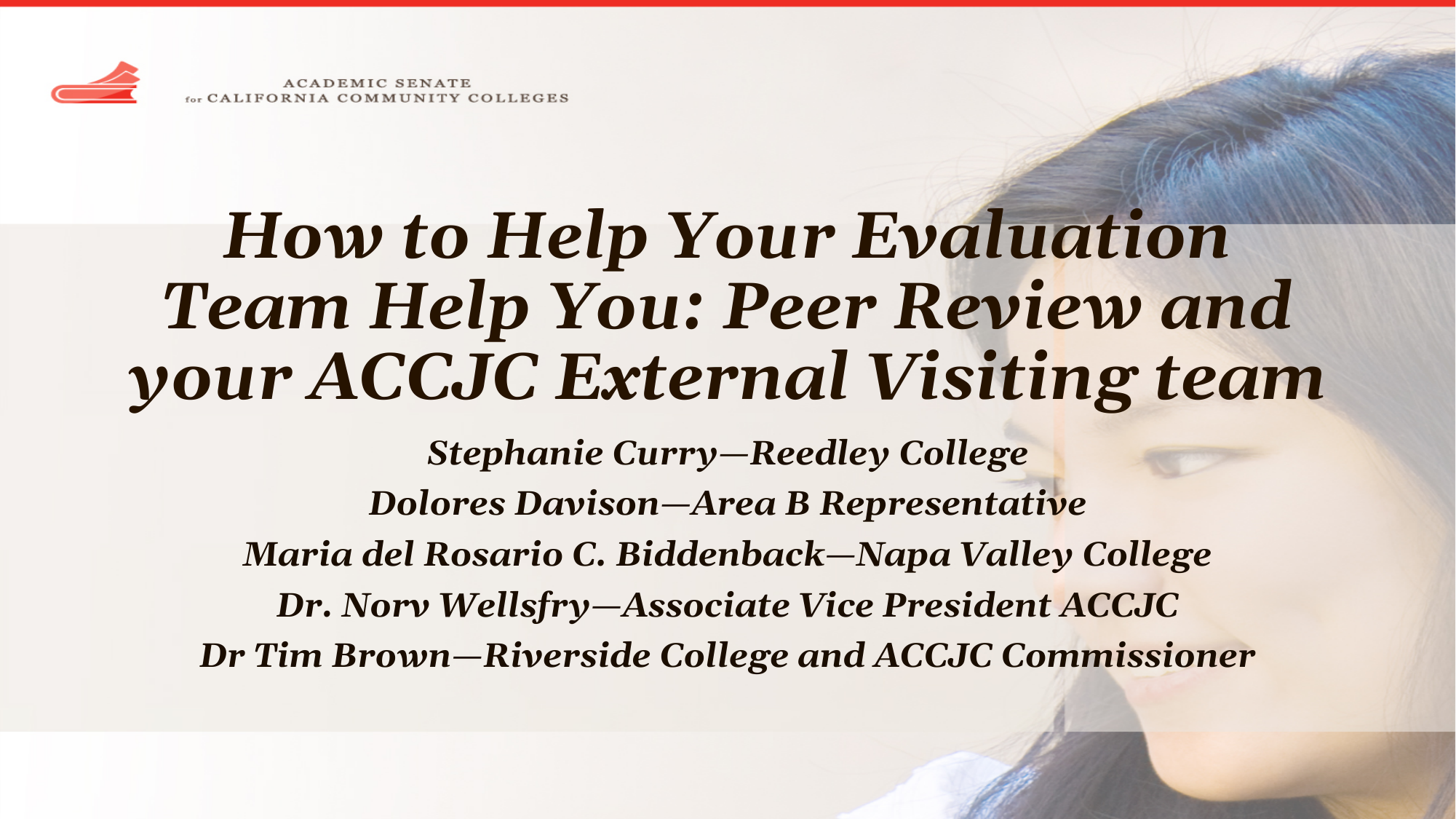

# How to Help Your Evaluation Team Help You: Peer Review and your ACCJC External Visiting team
Stephanie Curry—Reedley College
Dolores Davison—Area B Representative
Maria del Rosario C. Biddenback—Napa Valley College
Dr. Norv Wellsfry—Associate Vice President ACCJC
Dr Tim Brown—Riverside College and ACCJC Commissioner